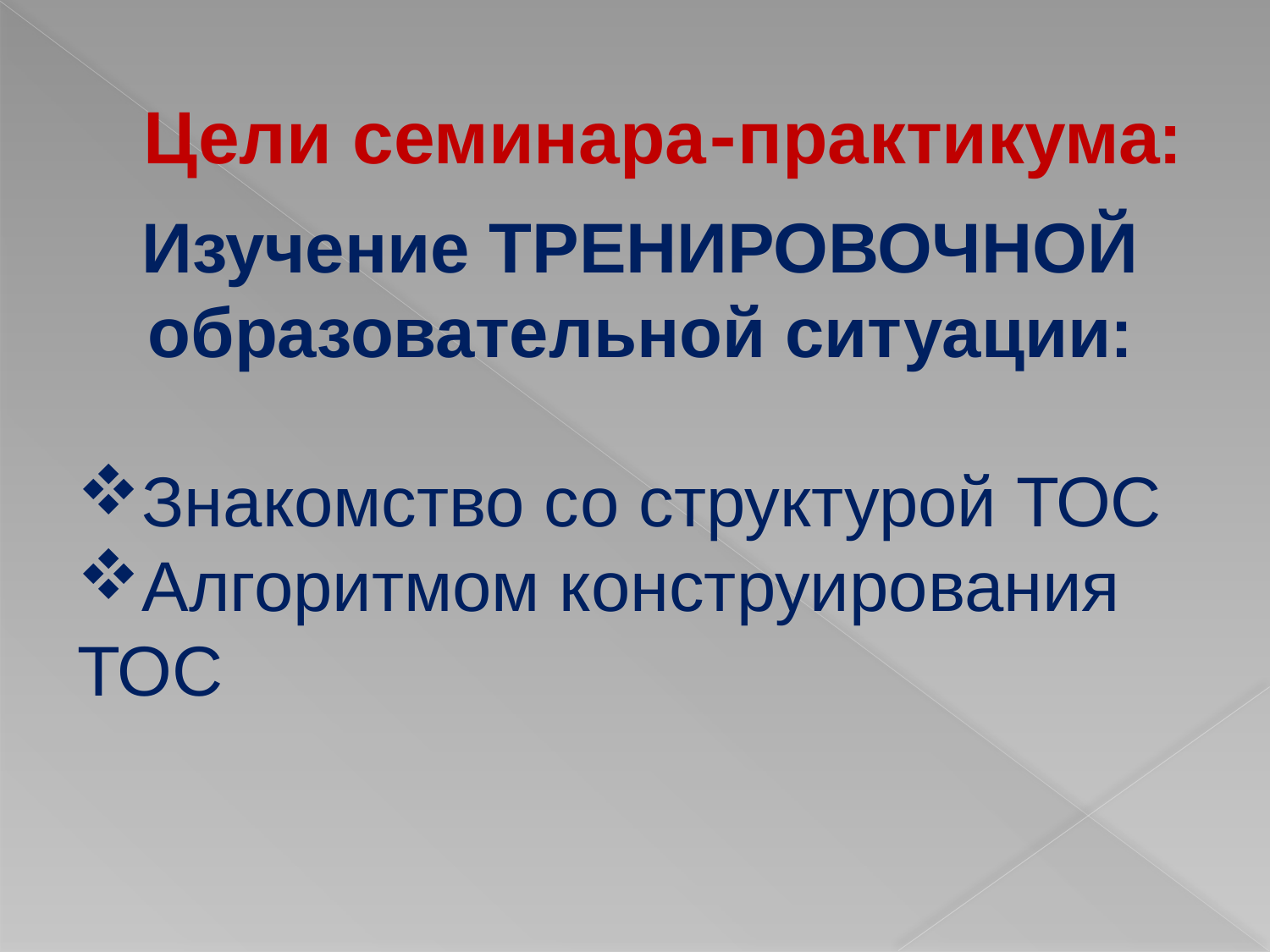

# Цели семинара-практикума:
Изучение ТРЕНИРОВОЧНОЙ образовательной ситуации:

Знакомство со структурой ТОС
Алгоритмом конструирования ТОС